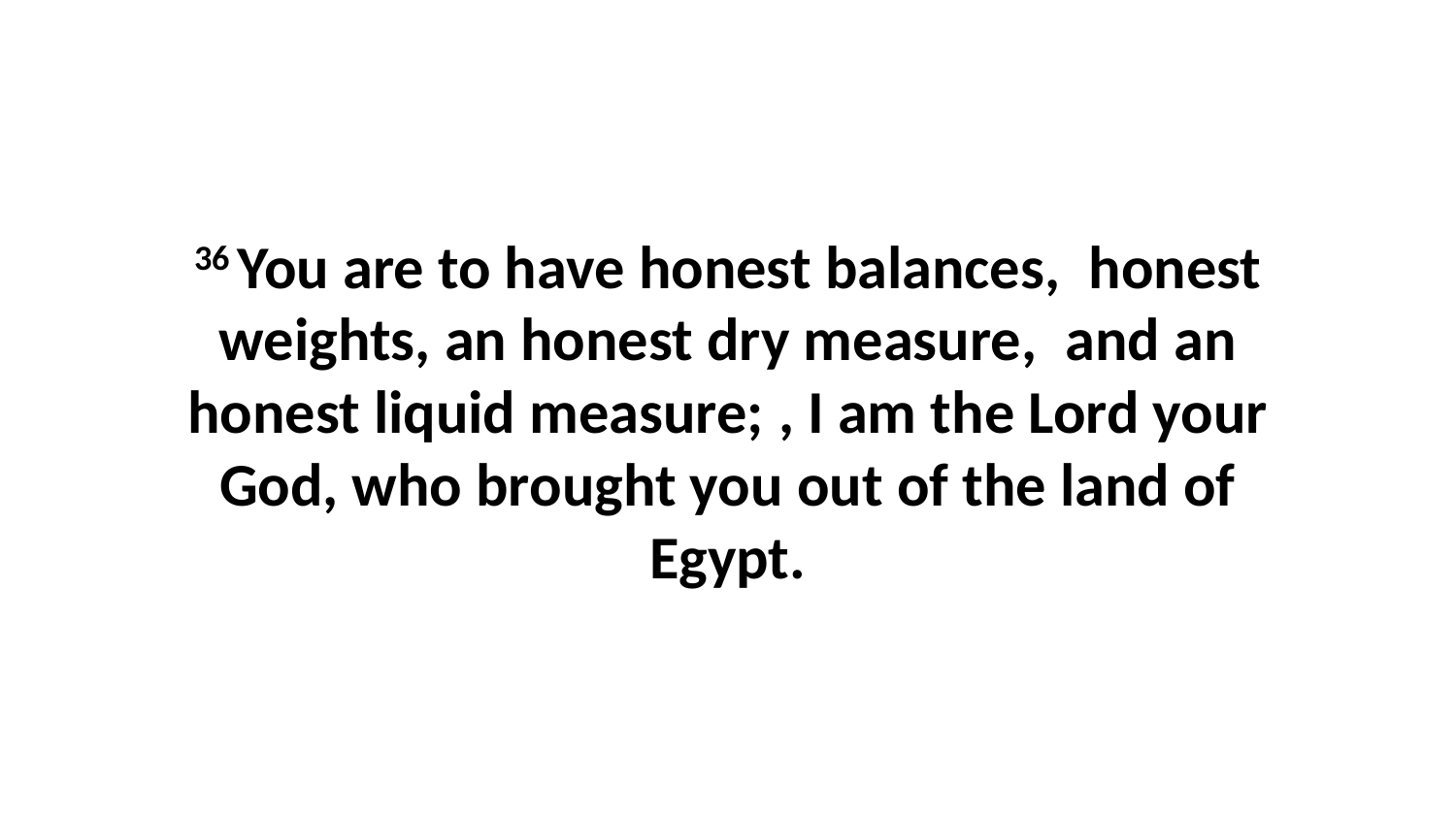

36 You are to have honest balances,  honest weights, an honest dry measure,  and an honest liquid measure; , I am the Lord your God, who brought you out of the land of Egypt.